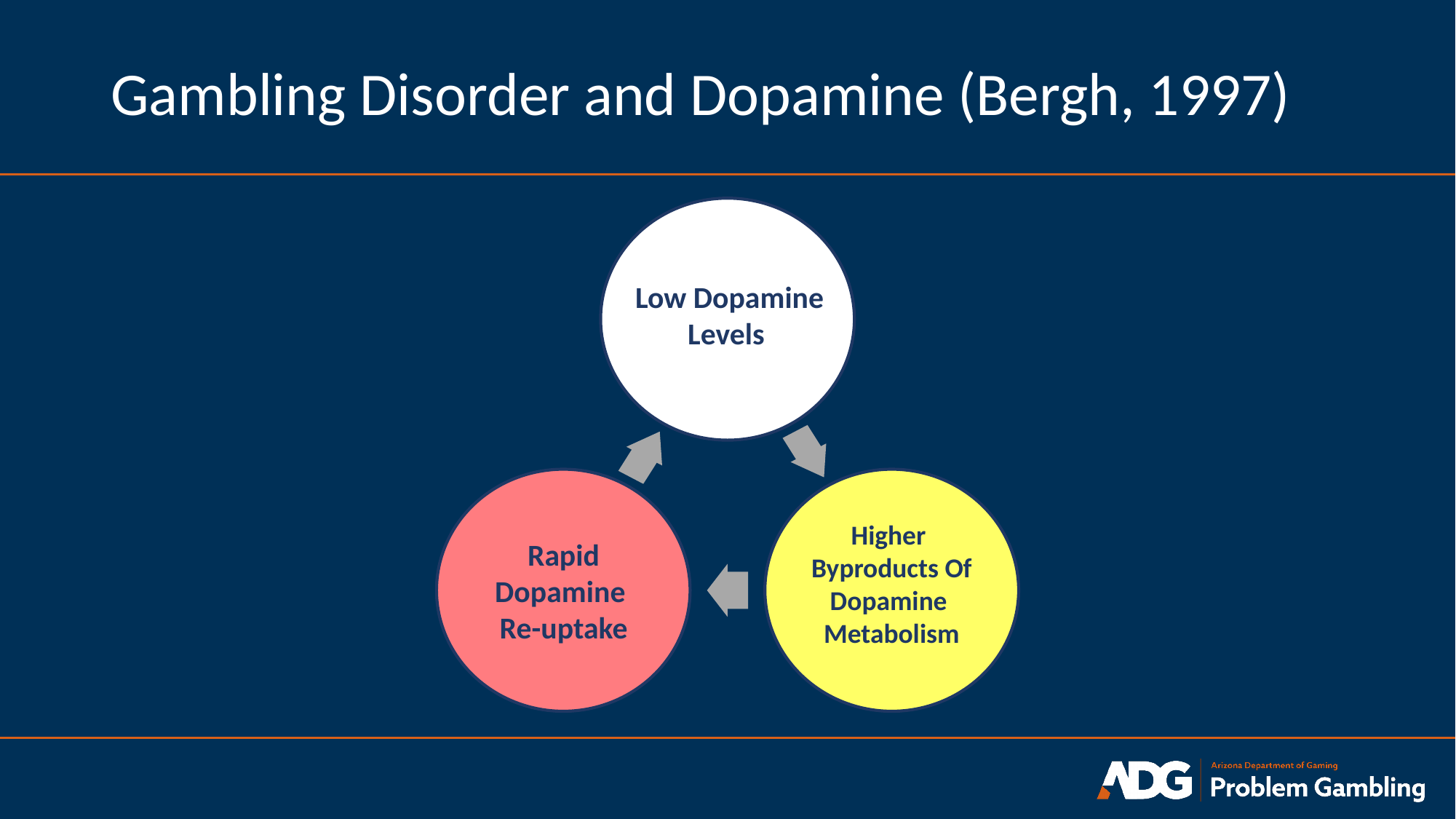

# Gambling Disorder and Dopamine (Bergh, 1997)

Low Dopamine Levels

Rapid Dopamine
Re-uptake

Higher
Byproducts Of Dopamine
Metabolism